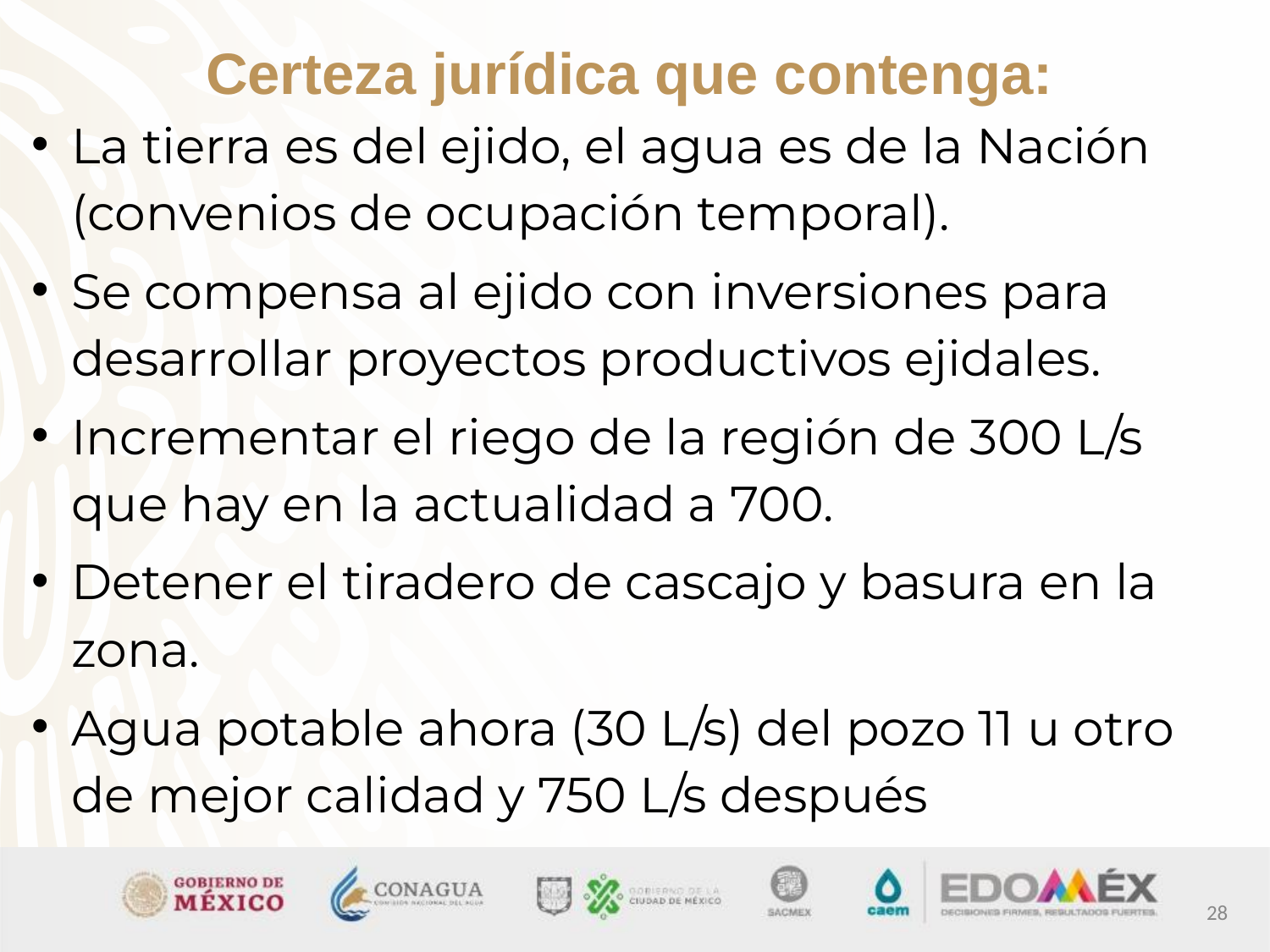

# Certeza jurídica que contenga:
La tierra es del ejido, el agua es de la Nación (convenios de ocupación temporal).
Se compensa al ejido con inversiones para desarrollar proyectos productivos ejidales.
Incrementar el riego de la región de 300 L/s que hay en la actualidad a 700.
Detener el tiradero de cascajo y basura en la zona.
Agua potable ahora (30 L/s) del pozo 11 u otro de mejor calidad y 750 L/s después
28